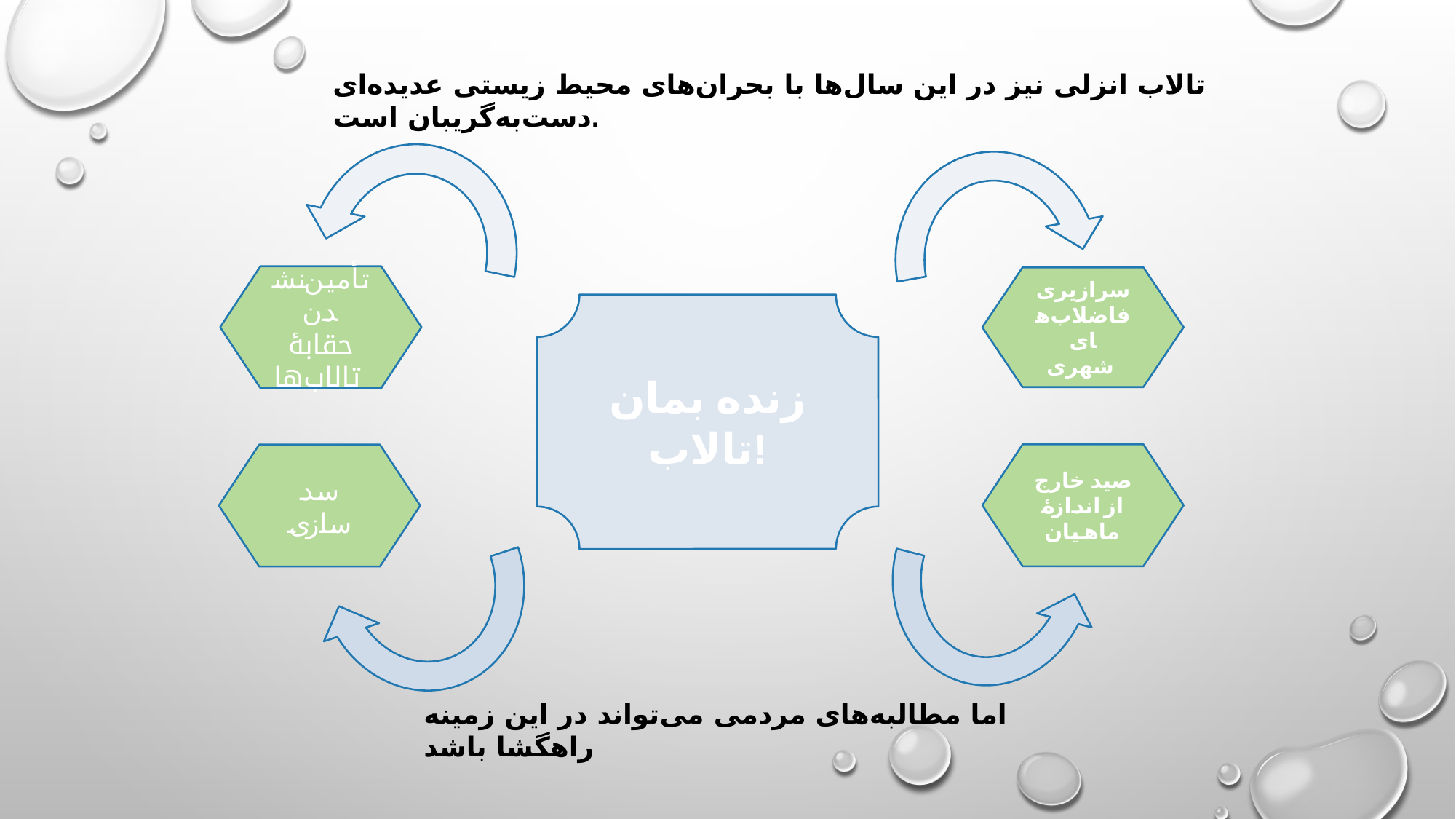

تالاب انزلی نیز در این سال‌‌‌‌ها با بحران‌‌‌‌های محیط زیستی عدیده‌‌‌‌ای دست‌‌به‌‌گریبان است.

تأمین‌‌نشدن حقابۀ تالاب‌‌‌‌ها
سرازیری فاضلاب‌‌‌‌های شهری
زنده بمان تالاب!
صید خارج از اندازۀ ماهیان
سد سازی

اما مطالبه‌‌‌‌های مردمی می‌تواند در این زمینه راهگشا باشد